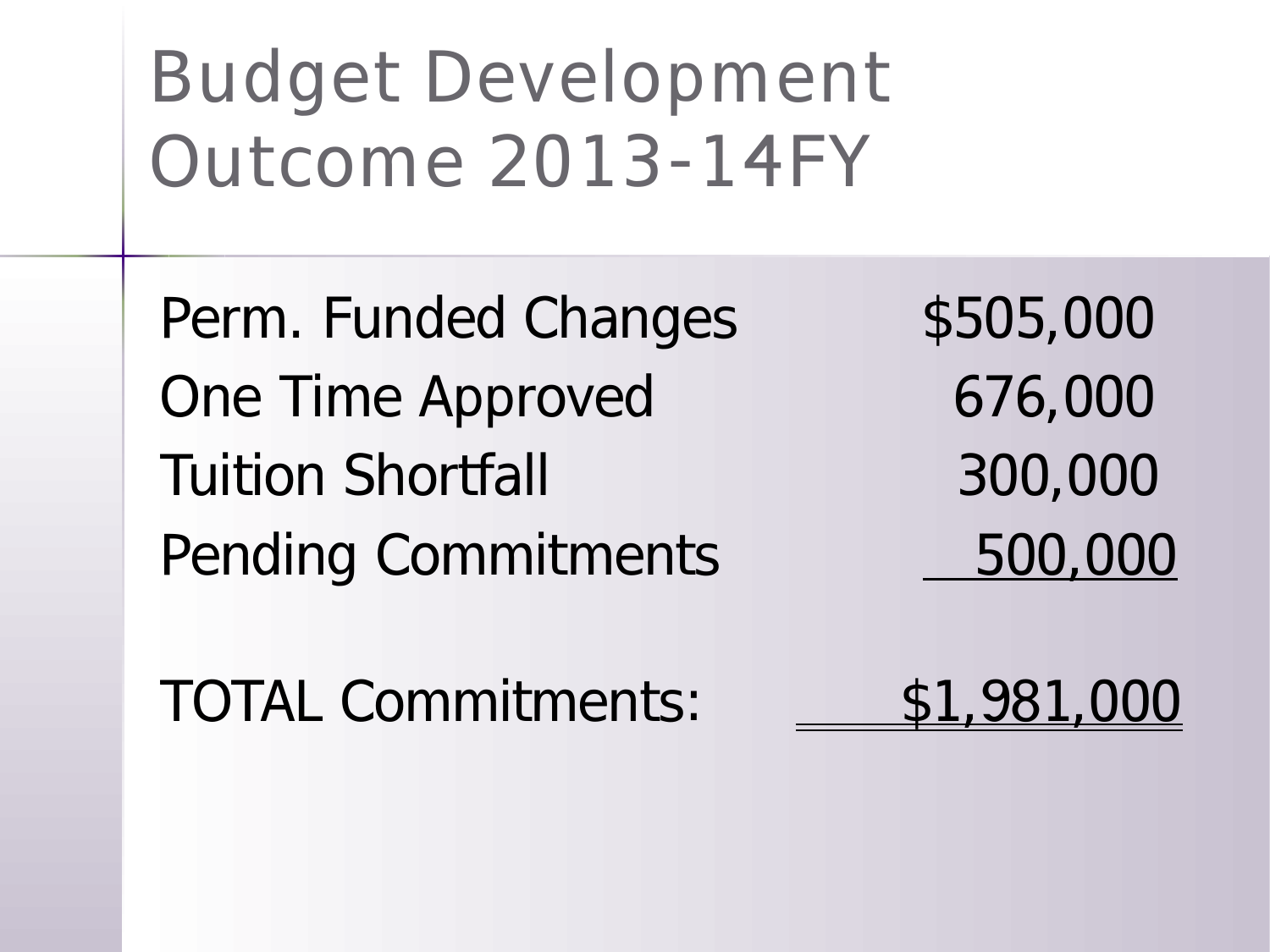

# Budget Development Outcome 2013-14FY
Perm. Funded Changes		$505,000
One Time Approved 	         676,000
Tuition Shortfall			  300,000
Pending Commitments		   500,000
TOTAL Commitments:	      $1,981,000